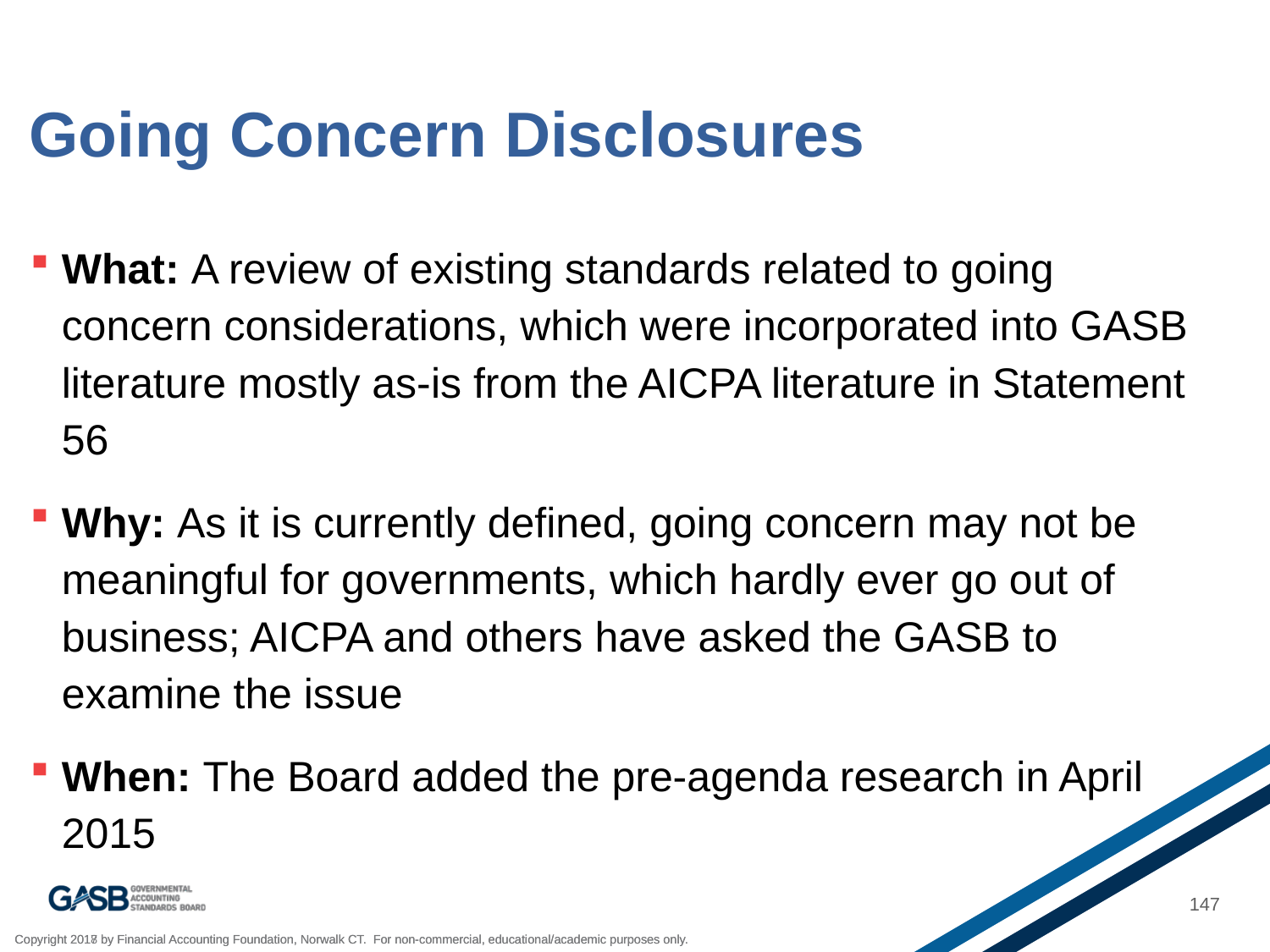

# Going Concern Disclosures
What: A review of existing standards related to going concern considerations, which were incorporated into GASB literature mostly as-is from the AICPA literature in Statement 56
Why: As it is currently defined, going concern may not be meaningful for governments, which hardly ever go out of business; AICPA and others have asked the GASB to examine the issue
When: The Board added the pre-agenda research in April 2015
147